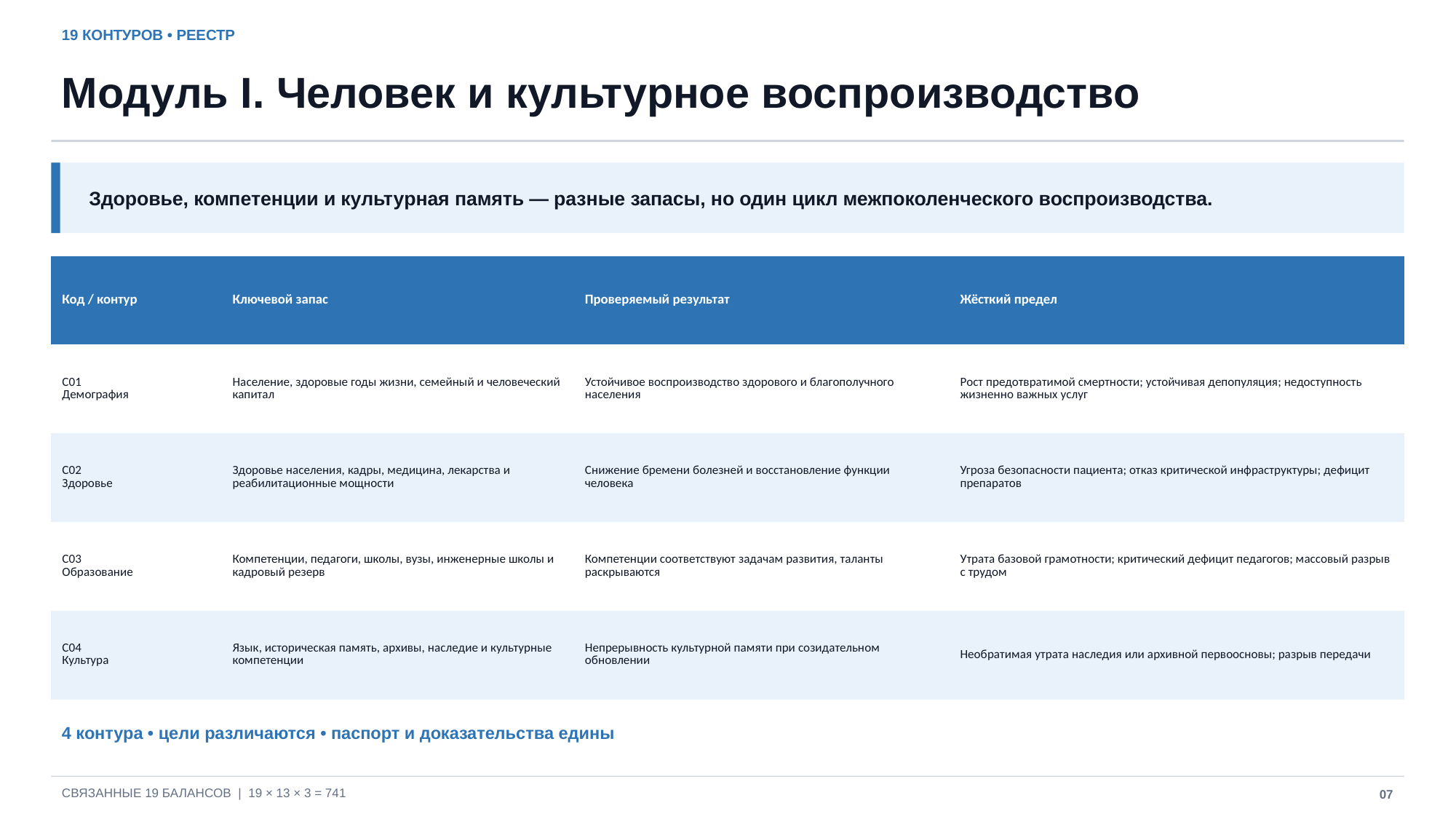

19 КОНТУРОВ • РЕЕСТР
Модуль I. Человек и культурное воспроизводство

Здоровье, компетенции и культурная память — разные запасы, но один цикл межпоколенческого воспроизводства.
| Код / контур | Ключевой запас | Проверяемый результат | Жёсткий предел |
| --- | --- | --- | --- |
| C01 Демография | Население, здоровые годы жизни, семейный и человеческий капитал | Устойчивое воспроизводство здорового и благополучного населения | Рост предотвратимой смертности; устойчивая депопуляция; недоступность жизненно важных услуг |
| C02 Здоровье | Здоровье населения, кадры, медицина, лекарства и реабилитационные мощности | Снижение бремени болезней и восстановление функции человека | Угроза безопасности пациента; отказ критической инфраструктуры; дефицит препаратов |
| C03 Образование | Компетенции, педагоги, школы, вузы, инженерные школы и кадровый резерв | Компетенции соответствуют задачам развития, таланты раскрываются | Утрата базовой грамотности; критический дефицит педагогов; массовый разрыв с трудом |
| C04 Культура | Язык, историческая память, архивы, наследие и культурные компетенции | Непрерывность культурной памяти при созидательном обновлении | Необратимая утрата наследия или архивной первоосновы; разрыв передачи |
4 контура • цели различаются • паспорт и доказательства едины

СВЯЗАННЫЕ 19 БАЛАНСОВ  |  19 × 13 × 3 = 741
07